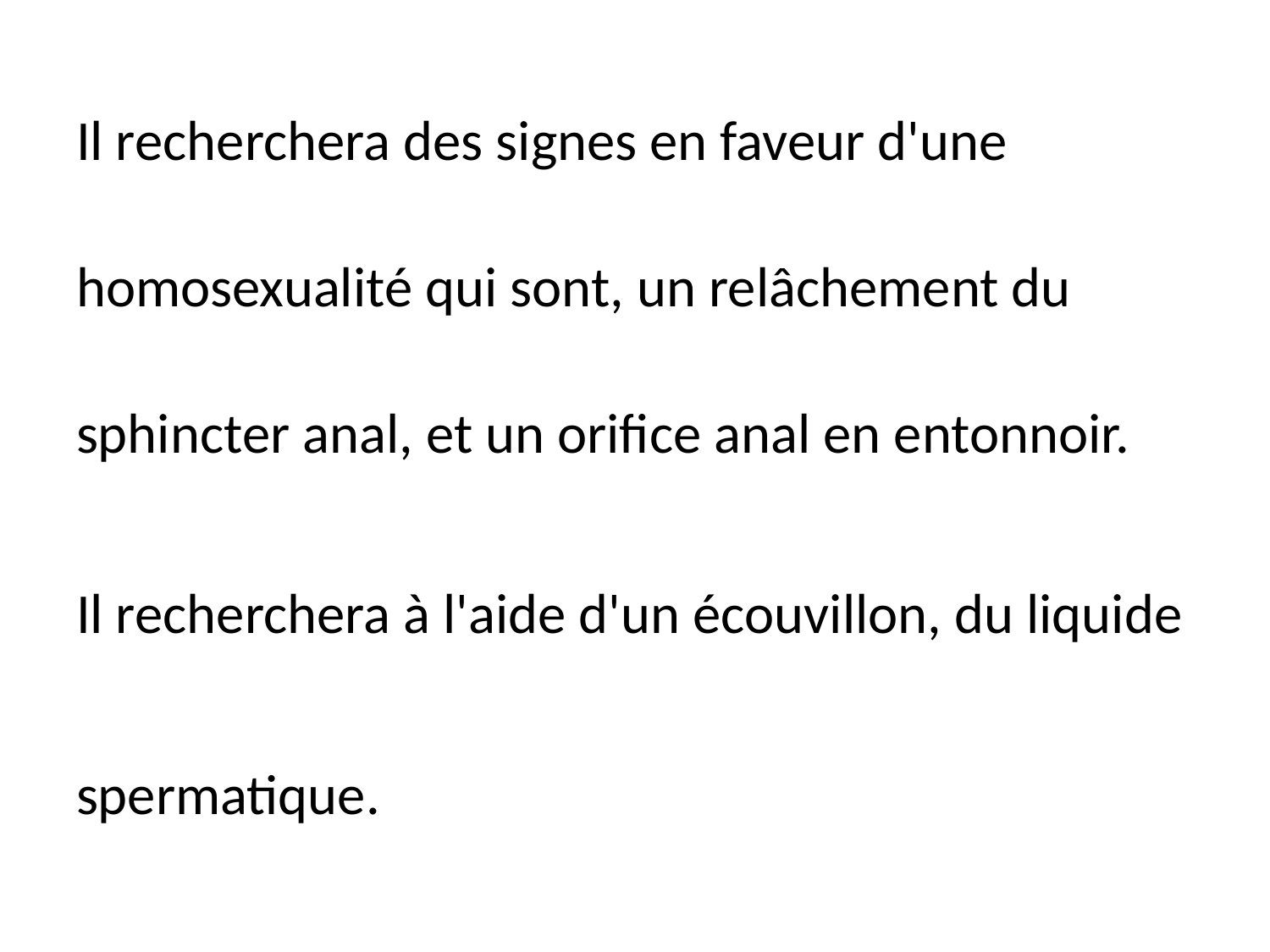

Il recherchera des signes en faveur d'une
homosexualité qui sont, un relâchement du
sphincter anal, et un orifice anal en entonnoir.
Il recherchera à l'aide d'un écouvillon, du liquide
spermatique.